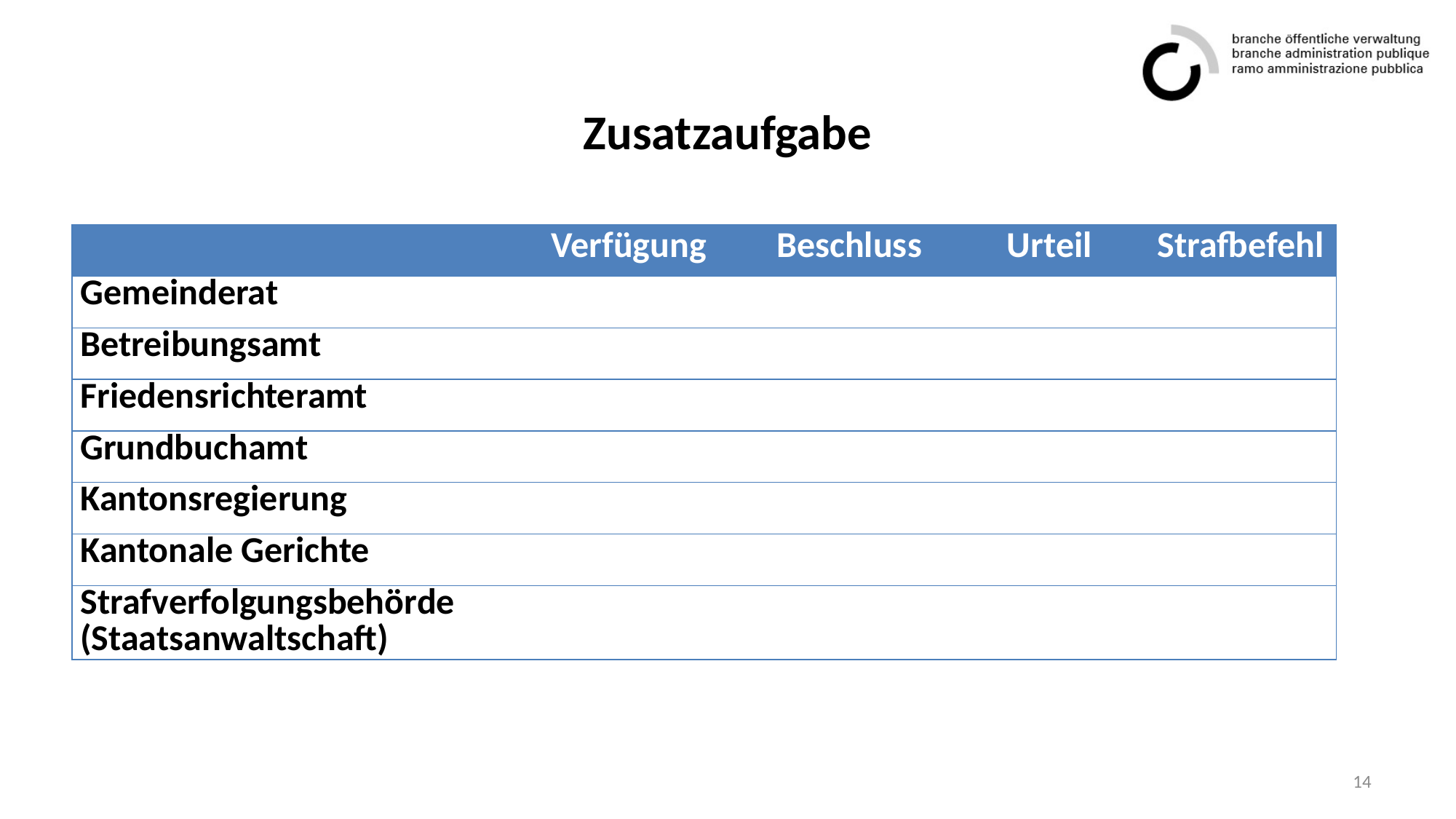

# Zusatzaufgabe
|  | Verfügung | Beschluss | Urteil | Strafbefehl |
| --- | --- | --- | --- | --- |
| Gemeinderat |  |  |  |  |
| Betreibungsamt |  |  |  |  |
| Friedensrichteramt |  |  |  |  |
| Grundbuchamt |  |  |  |  |
| Kantonsregierung |  |  |  |  |
| Kantonale Gerichte |  |  |  |  |
| Strafverfolgungsbehörde (Staatsanwaltschaft) |  |  |  |  |
14